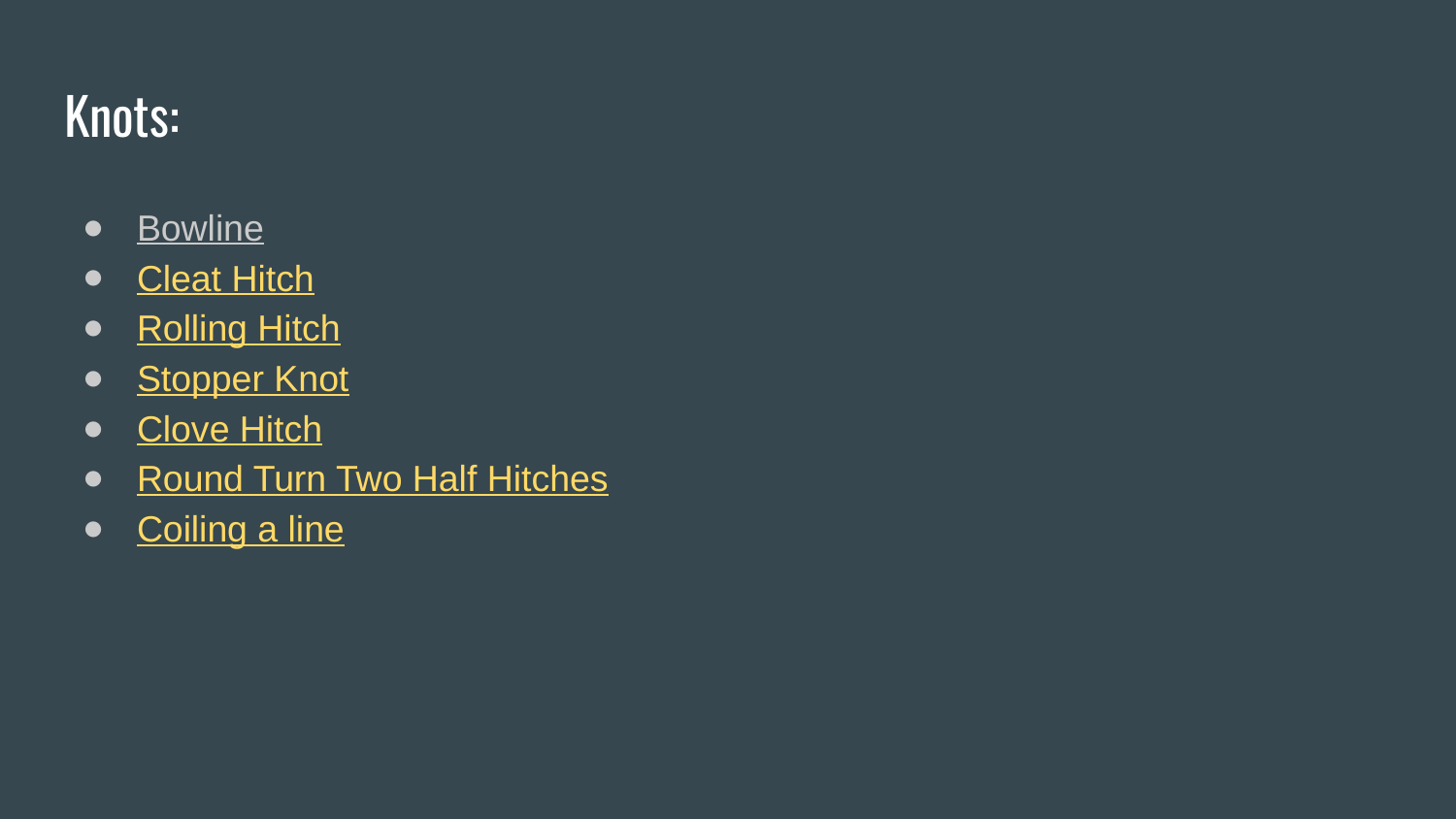

# Knots:
Bowline
Cleat Hitch
Rolling Hitch
Stopper Knot
Clove Hitch
Round Turn Two Half Hitches
Coiling a line